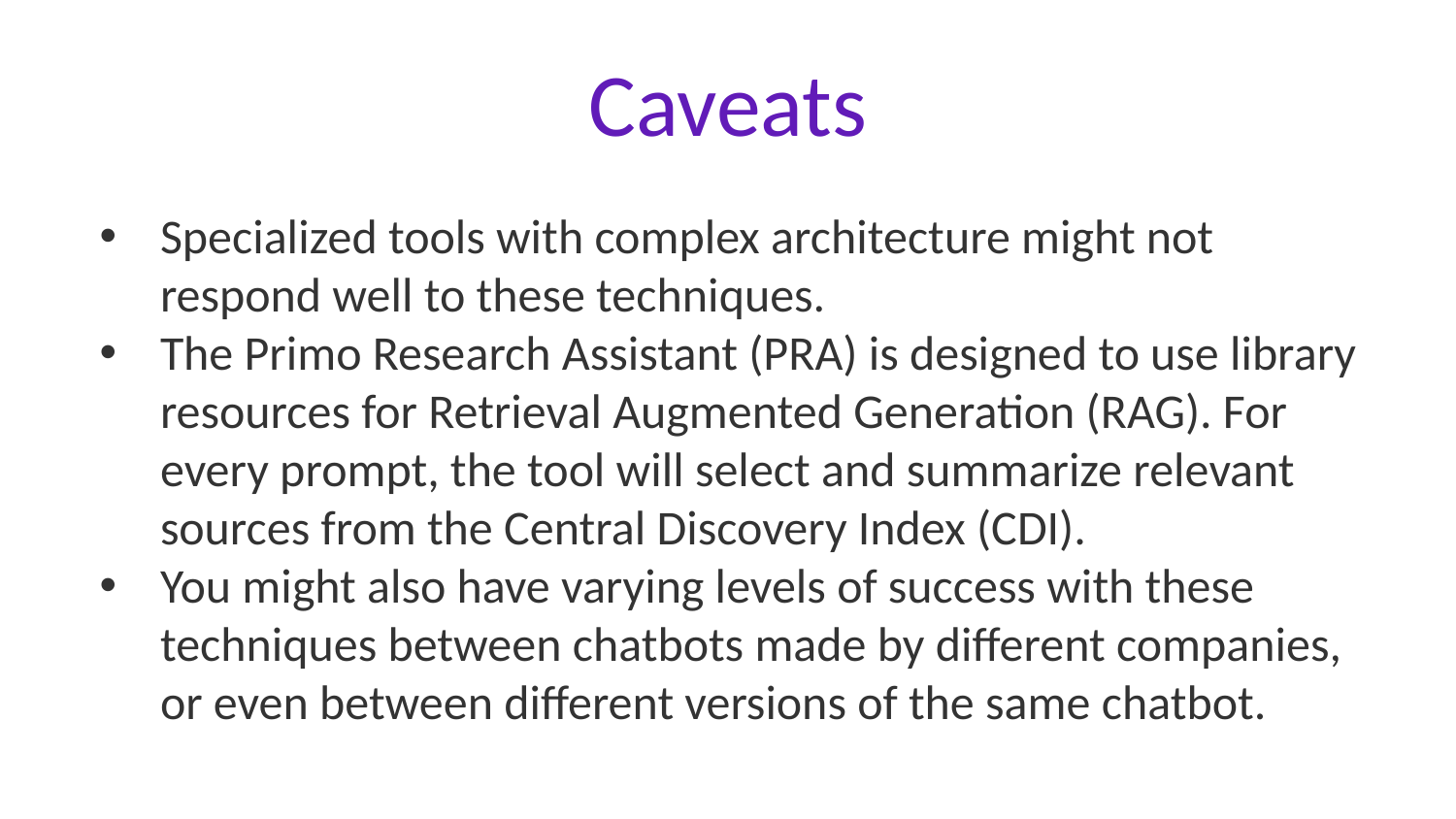

# Caveats
Specialized tools with complex architecture might not respond well to these techniques.
The Primo Research Assistant (PRA) is designed to use library resources for Retrieval Augmented Generation (RAG). For every prompt, the tool will select and summarize relevant sources from the Central Discovery Index (CDI).
You might also have varying levels of success with these techniques between chatbots made by different companies, or even between different versions of the same chatbot.